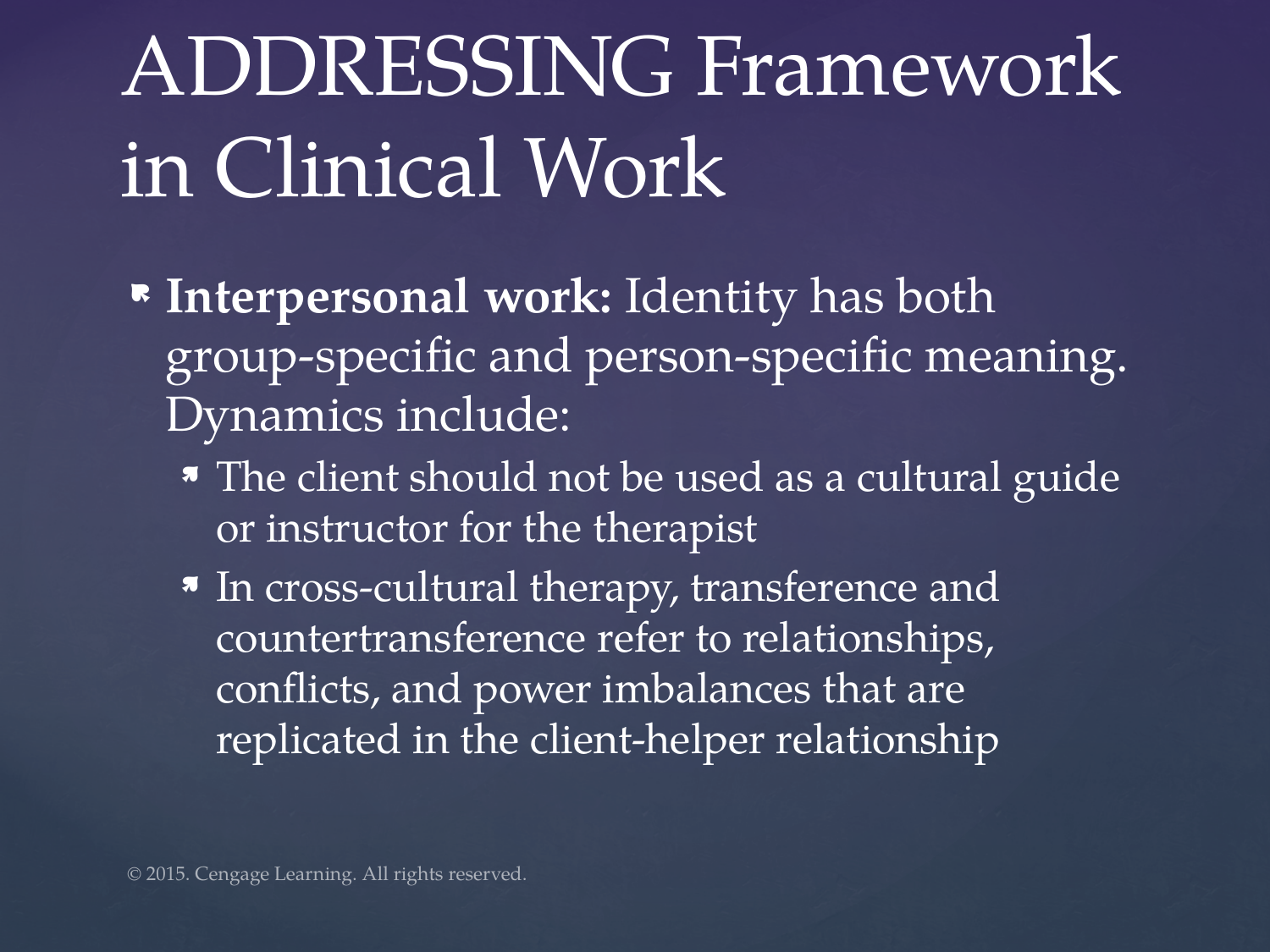

# ADDRESSING Framework in Clinical Work
Interpersonal work: Identity has both group-specific and person-specific meaning. Dynamics include:
The client should not be used as a cultural guide or instructor for the therapist
In cross-cultural therapy, transference and countertransference refer to relationships, conflicts, and power imbalances that are replicated in the client-helper relationship
© 2015. Cengage Learning. All rights reserved.